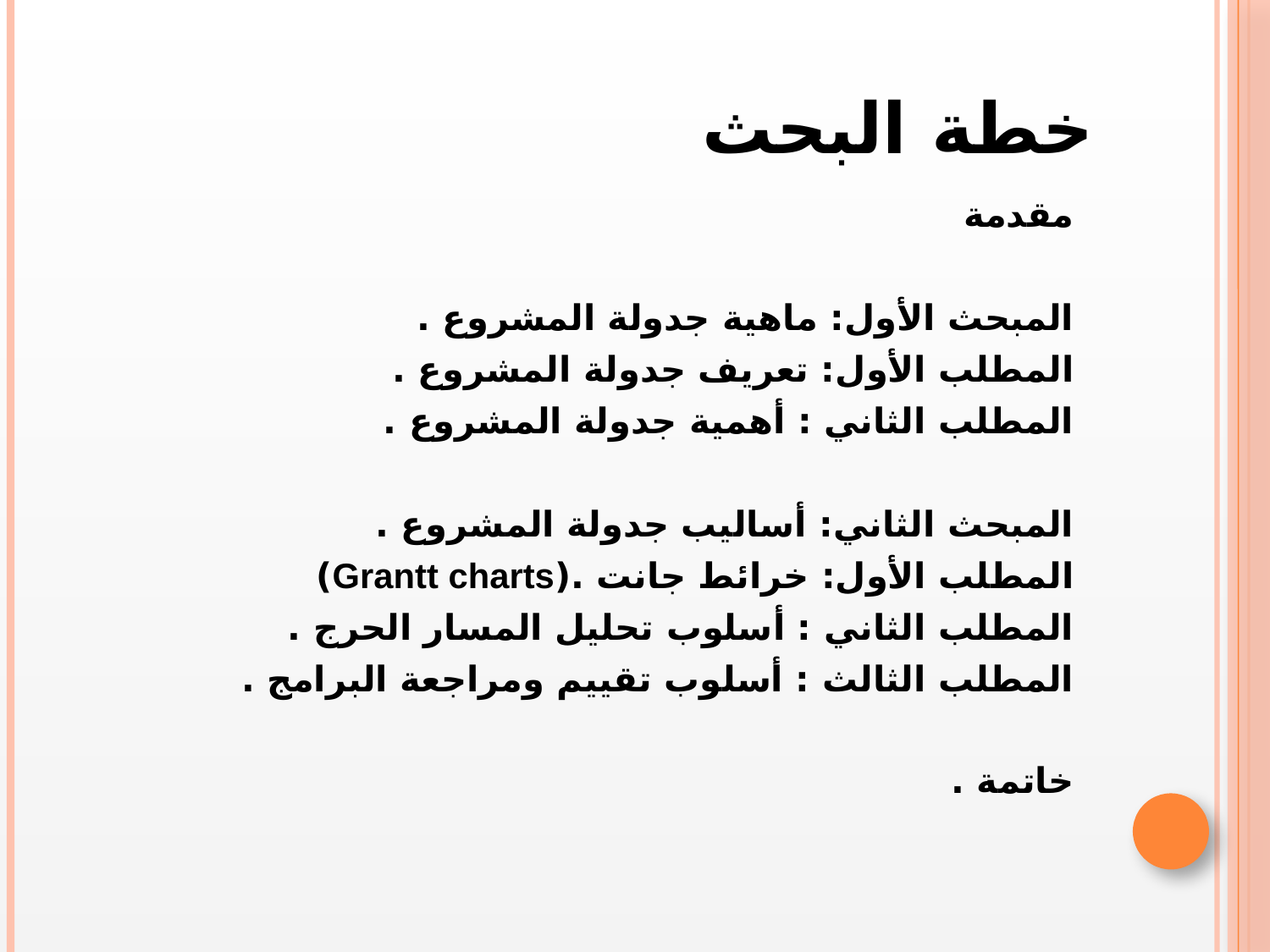

# خطة البحث
مقدمة

المبحث الأول: ماهية جدولة المشروع .
المطلب الأول: تعريف جدولة المشروع .
المطلب الثاني : أهمية جدولة المشروع .

المبحث الثاني: أساليب جدولة المشروع .
المطلب الأول: خرائط جانت .(Grantt charts)
المطلب الثاني : أسلوب تحليل المسار الحرج .
المطلب الثالث : أسلوب تقييم ومراجعة البرامج .

خاتمة .